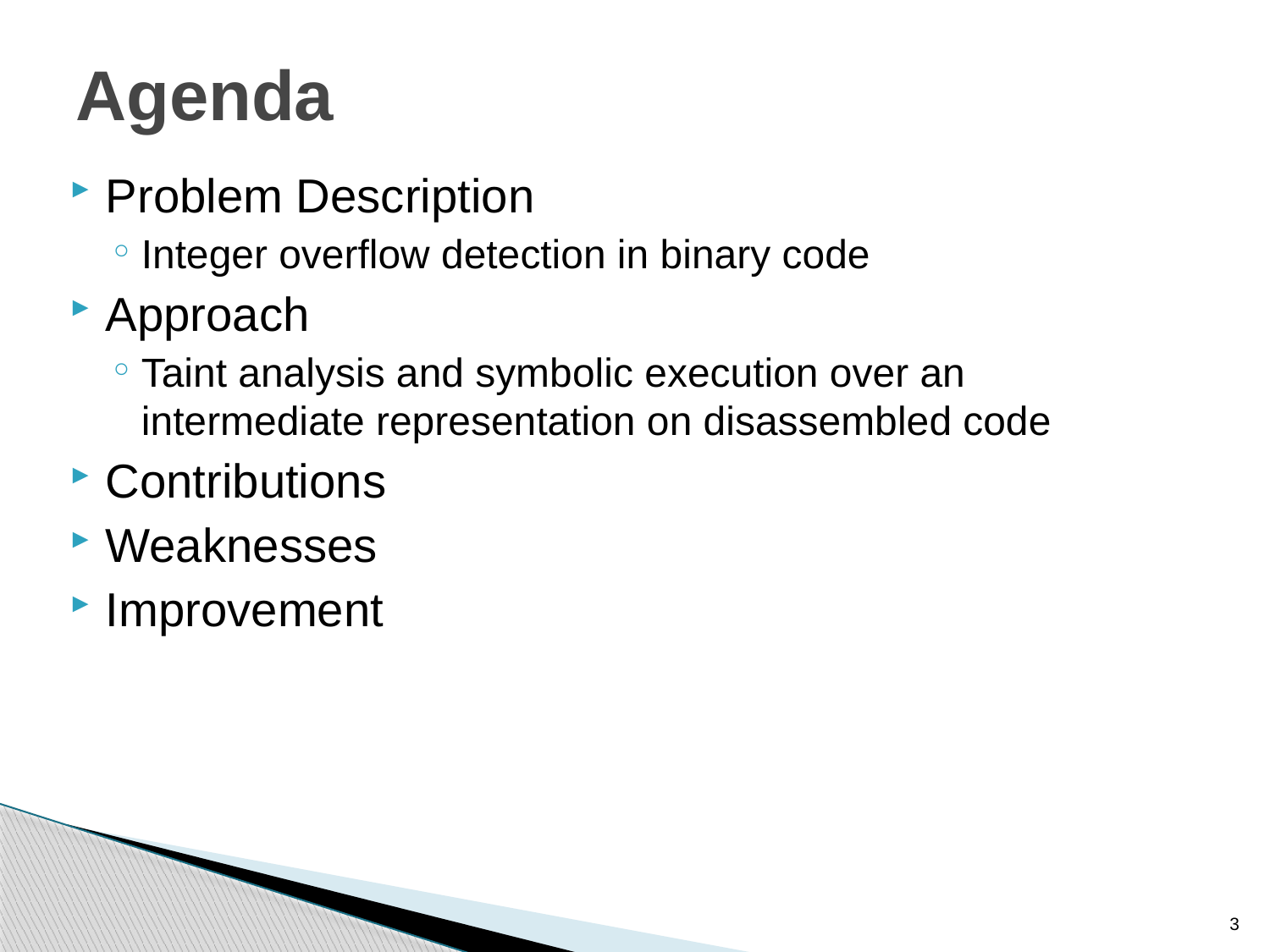

# Agenda
Problem Description
Integer overflow detection in binary code
Approach
Taint analysis and symbolic execution over an intermediate representation on disassembled code
Contributions
Weaknesses
Improvement
3